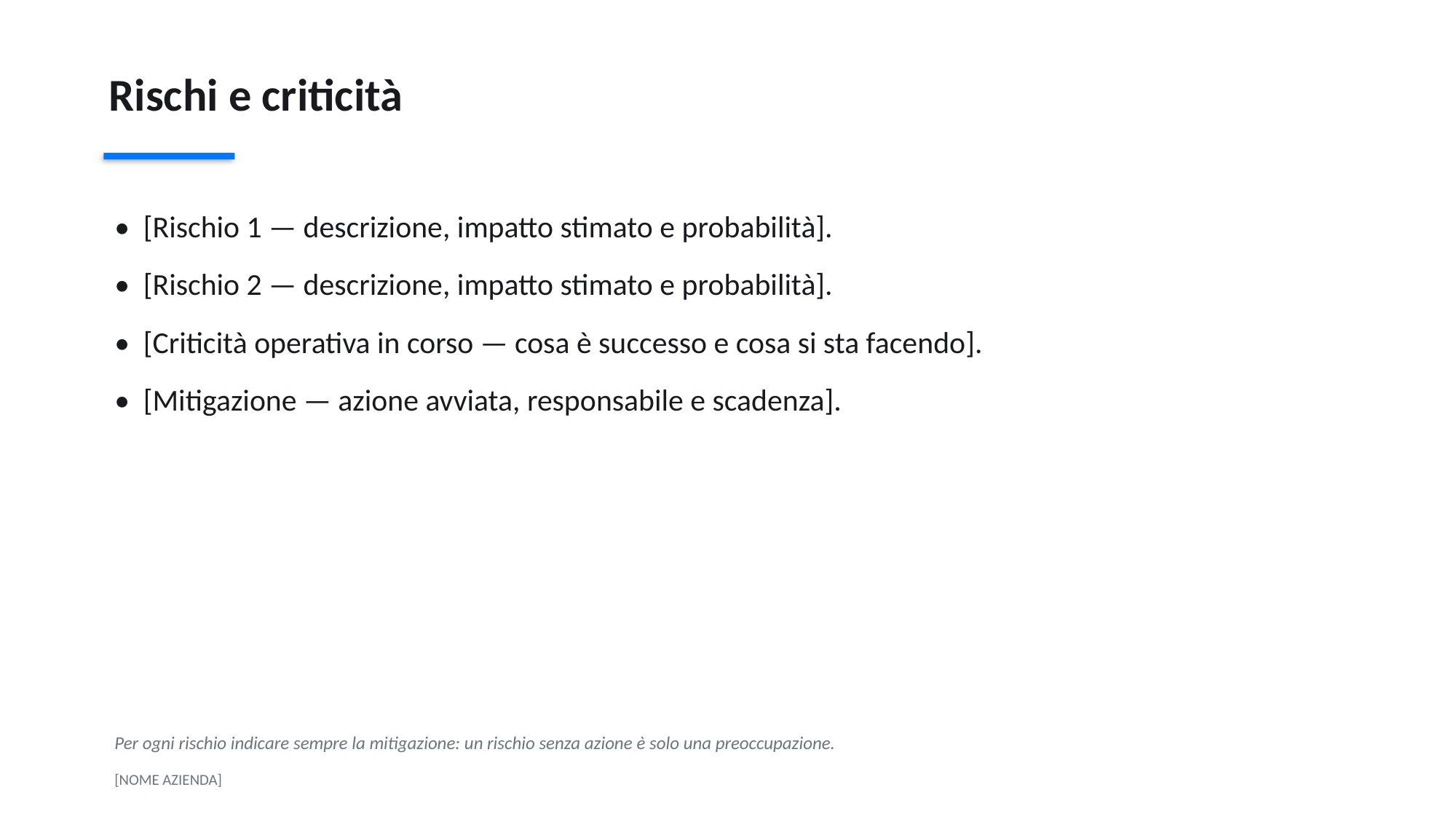

Rischi e criticità

•  [Rischio 1 — descrizione, impatto stimato e probabilità].
•  [Rischio 2 — descrizione, impatto stimato e probabilità].
•  [Criticità operativa in corso — cosa è successo e cosa si sta facendo].
•  [Mitigazione — azione avviata, responsabile e scadenza].
Per ogni rischio indicare sempre la mitigazione: un rischio senza azione è solo una preoccupazione.
[NOME AZIENDA]